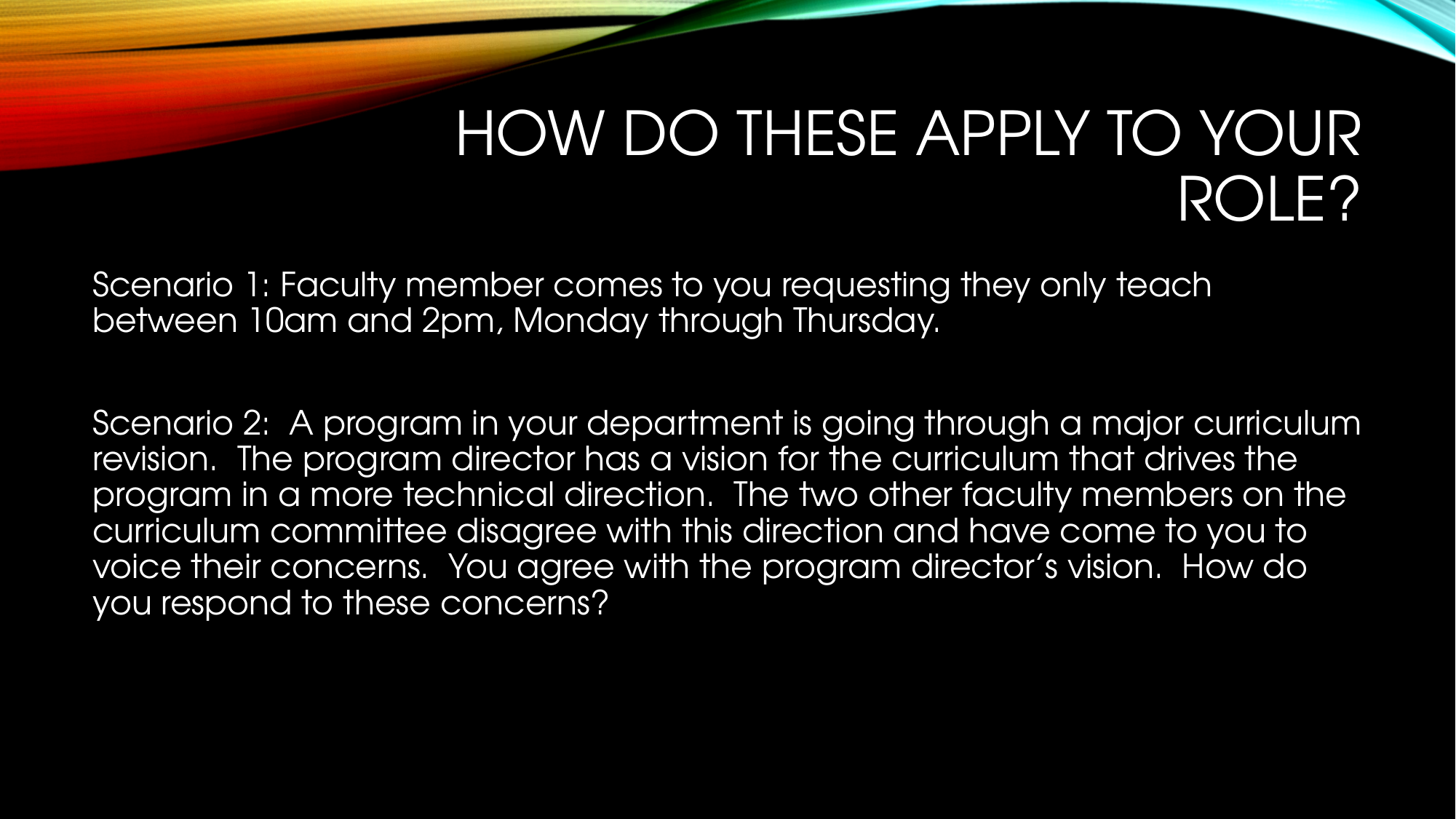

# How do these apply to your role?
Scenario 1: Faculty member comes to you requesting they only teach between 10am and 2pm, Monday through Thursday.

Scenario 2:  A program in your department is going through a major curriculum revision.  The program director has a vision for the curriculum that drives the program in a more technical direction.  The two other faculty members on the curriculum committee disagree with this direction and have come to you to voice their concerns.  You agree with the program director’s vision.  How do you respond to these concerns?